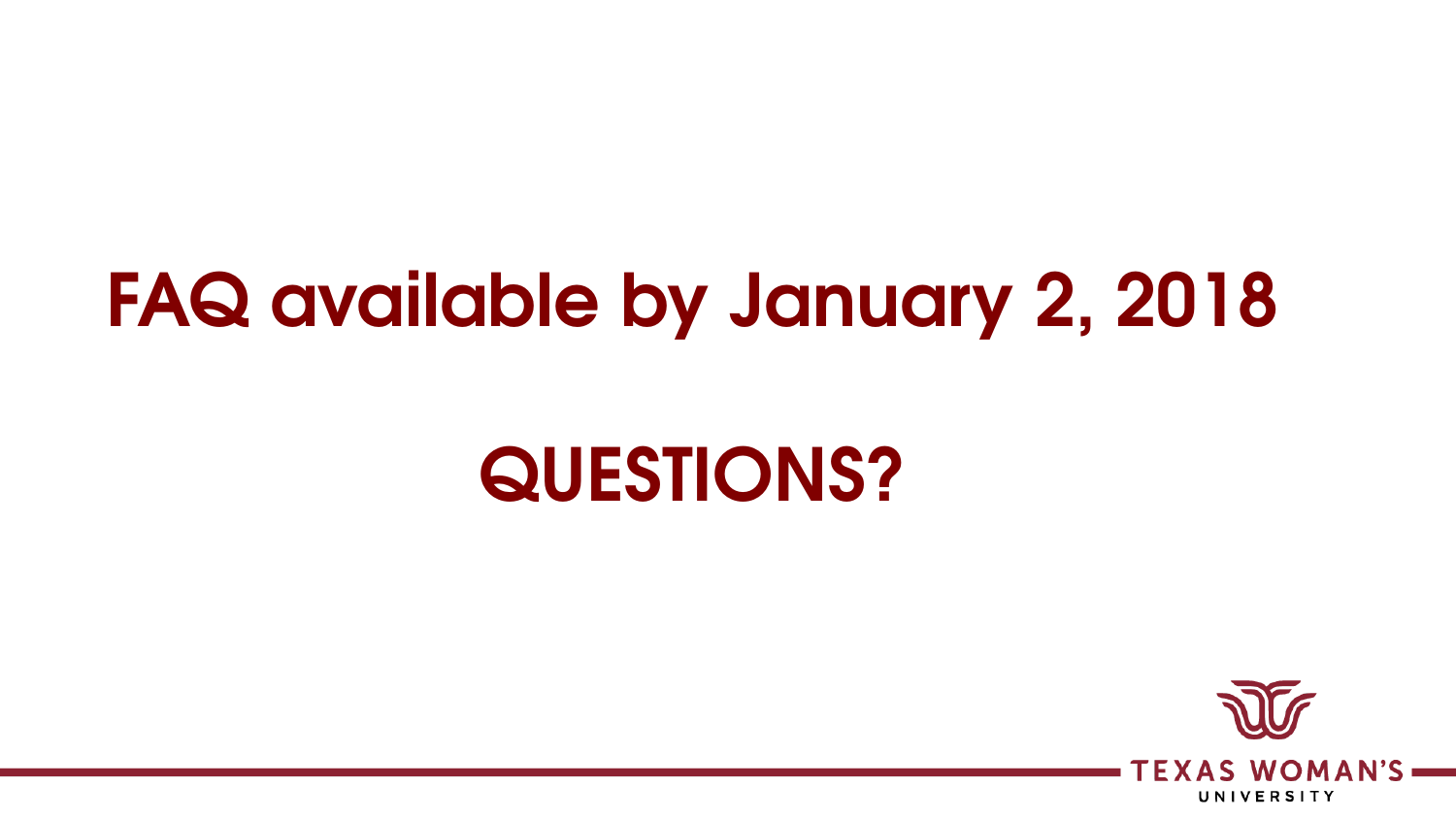

# FAQ available by January 2, 2018 QUESTIONS?